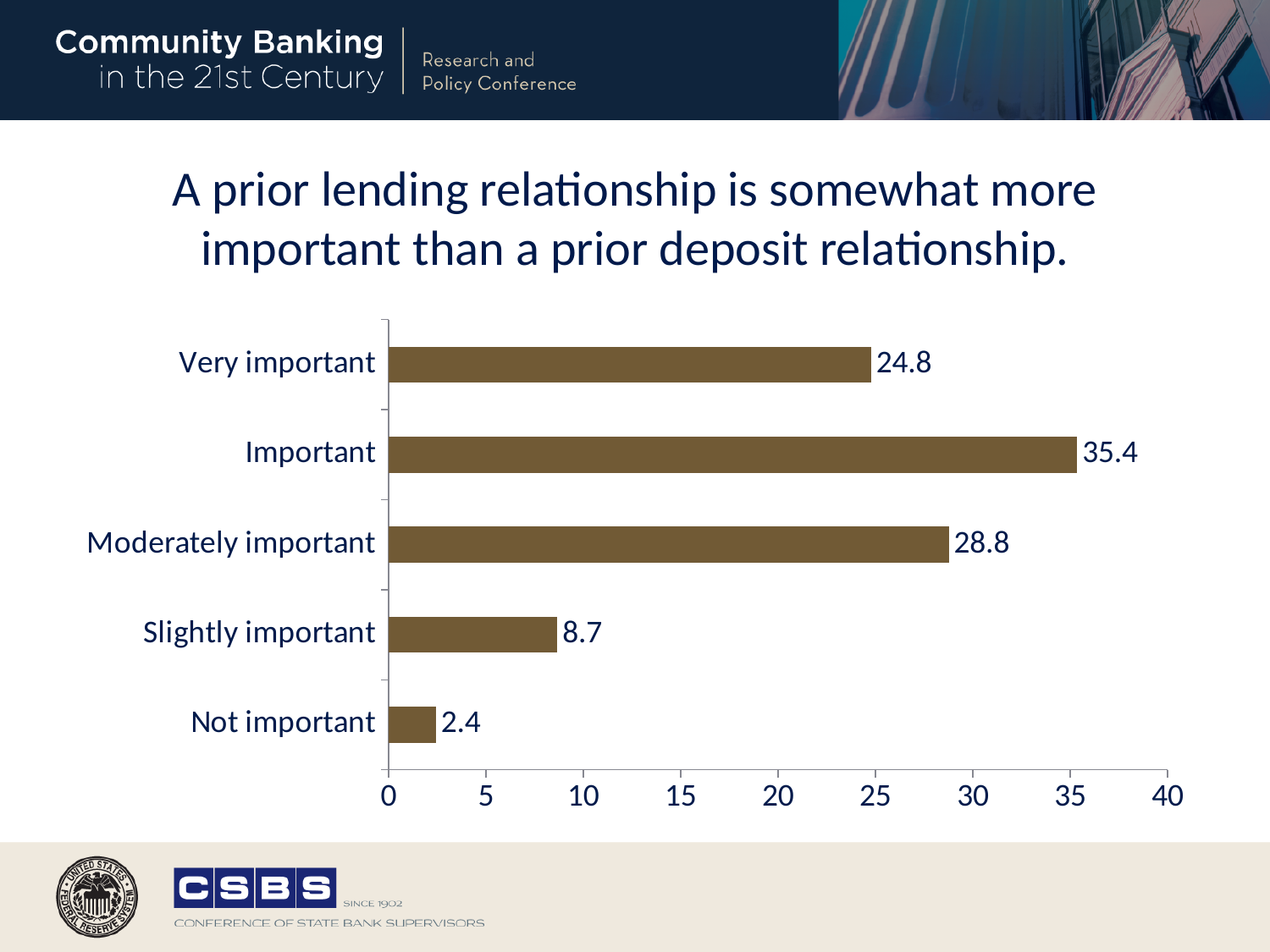

# A prior lending relationship is somewhat more important than a prior deposit relationship.

### Chart

| Category | pct1 |
|---|---|
| Not important | 2.43 |
| Slightly important | 8.67 |
| Moderately important | 28.77 |
| Important | 35.36 |
| Very important | 24.78 |